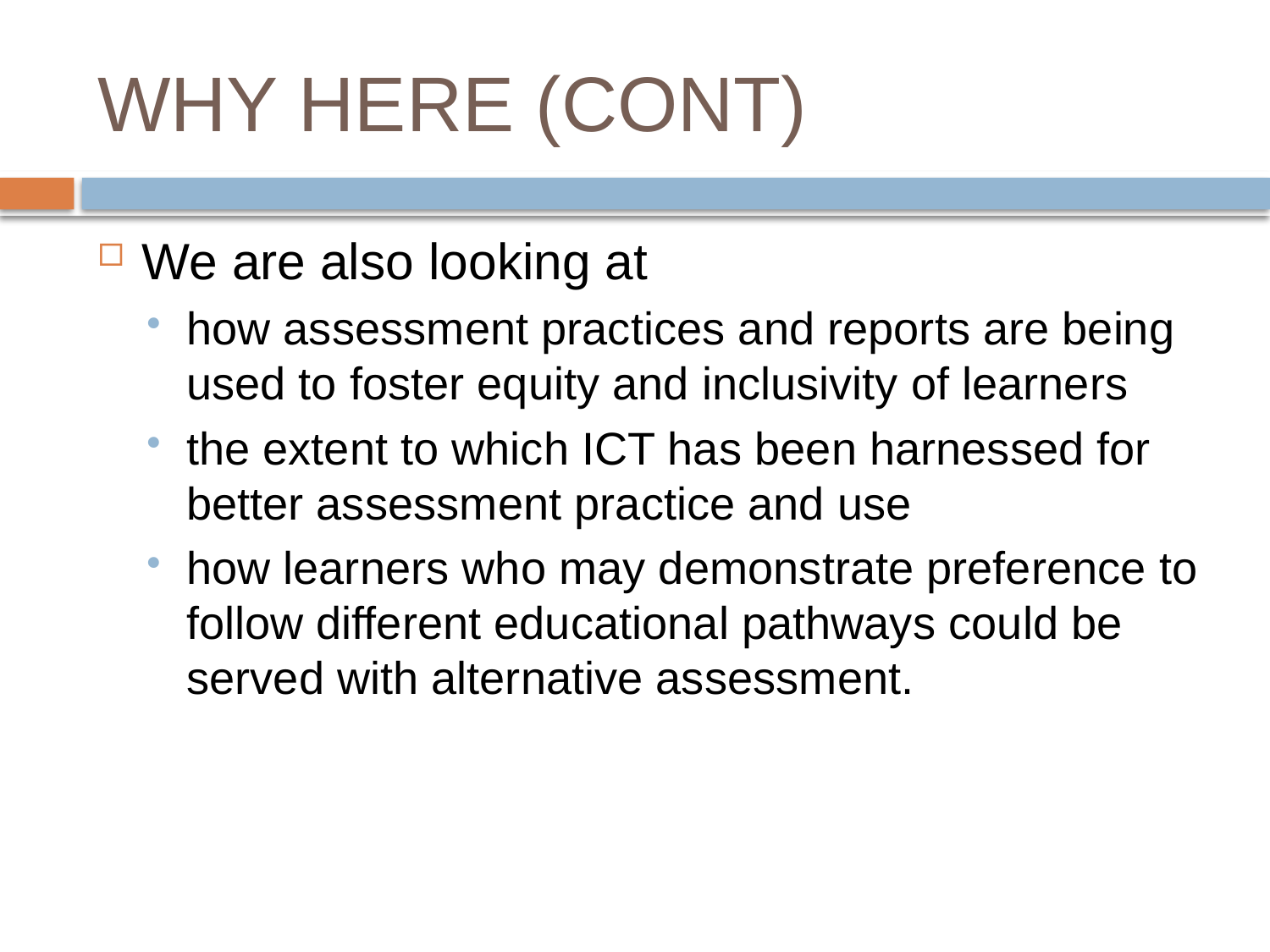

# WHY HERE (CONT)
We are also looking at
how assessment practices and reports are being used to foster equity and inclusivity of learners
the extent to which ICT has been harnessed for better assessment practice and use
how learners who may demonstrate preference to follow different educational pathways could be served with alternative assessment.